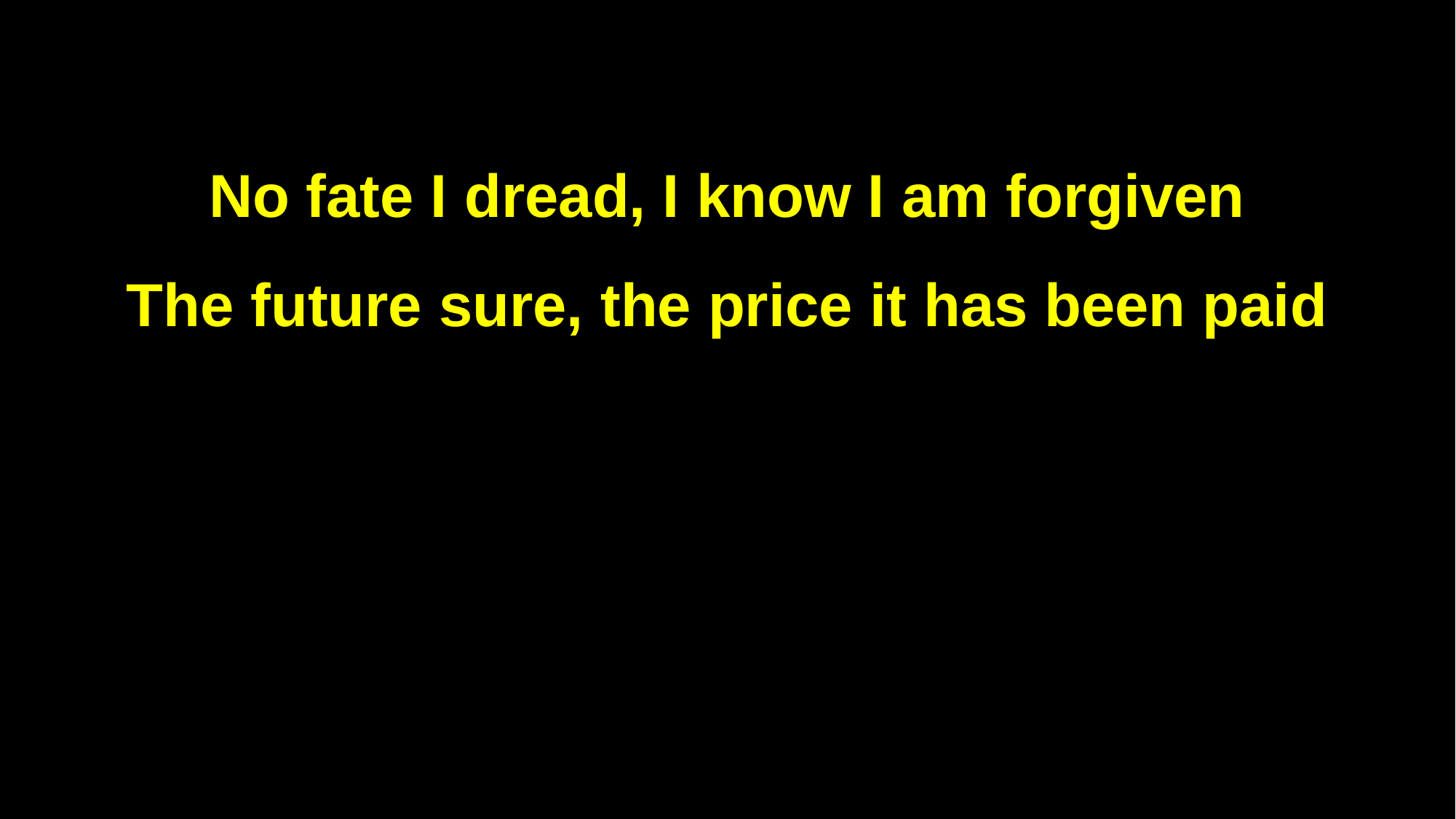

No fate I dread, I know I am forgiven
The future sure, the price it has been paid